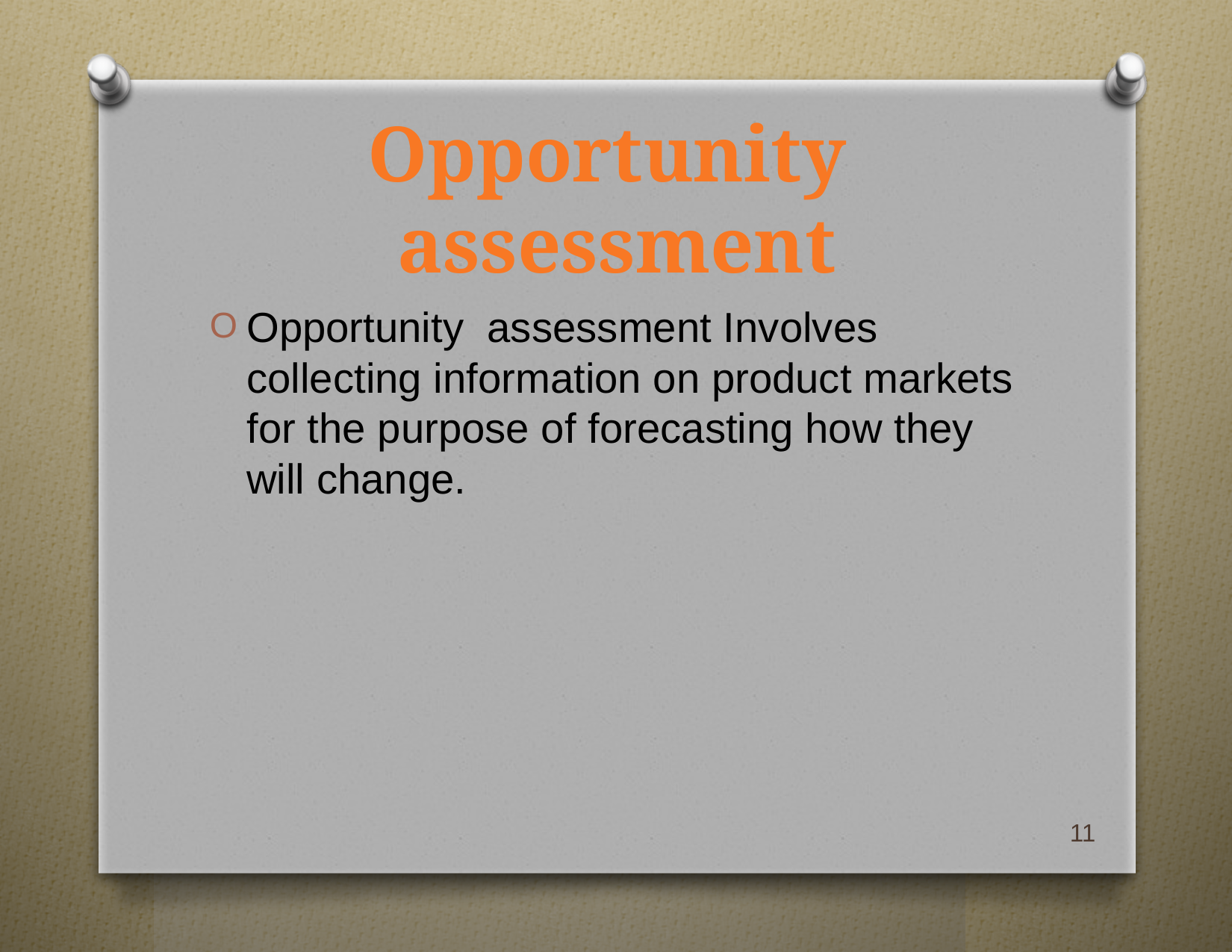

# Opportunity  assessment
Opportunity  assessment Involves collecting information on product markets for the purpose of forecasting how they will change.
11